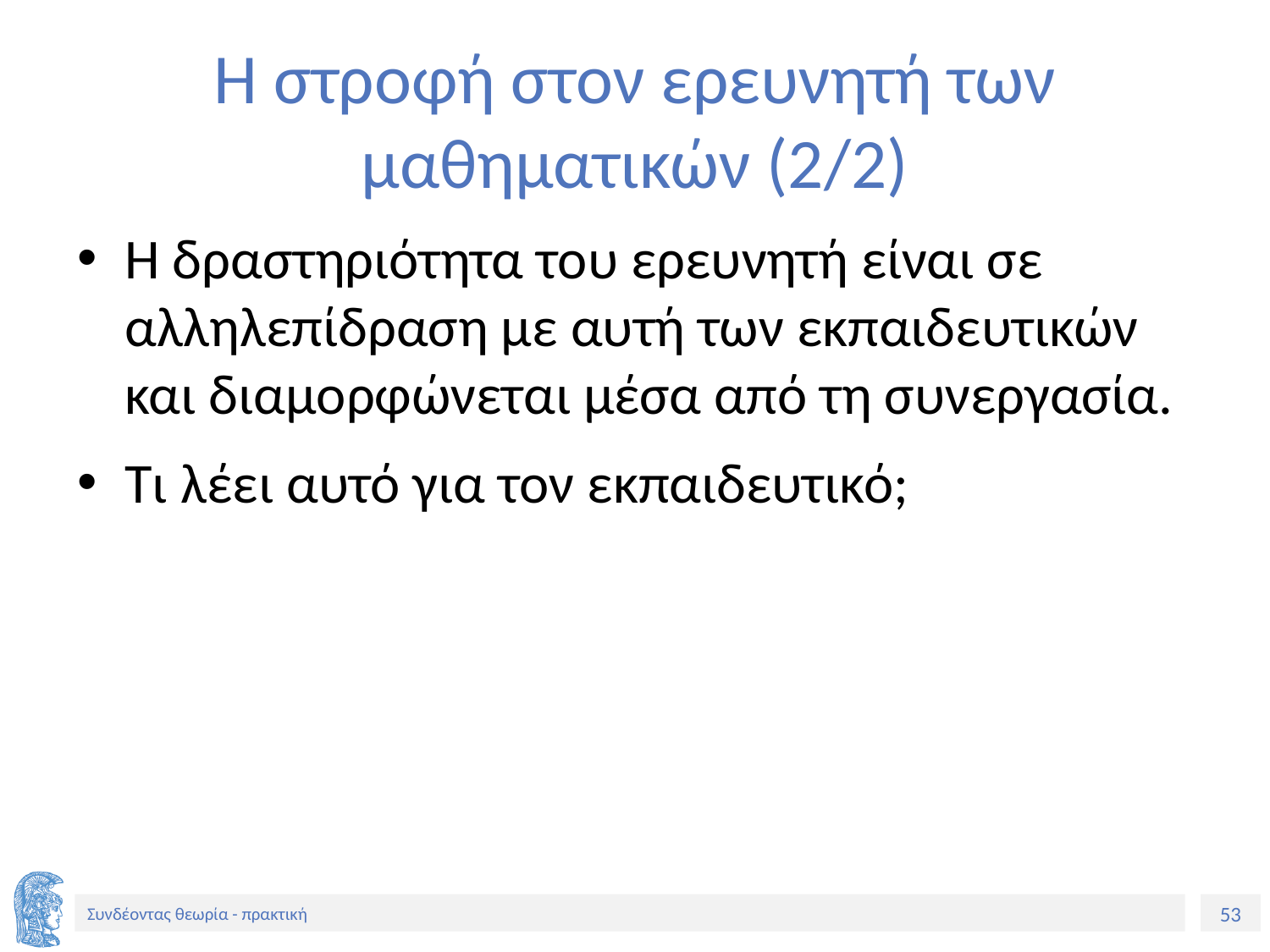

# H στροφή στον ερευνητή των μαθηματικών (2/2)
Η δραστηριότητα του ερευνητή είναι σε αλληλεπίδραση με αυτή των εκπαιδευτικών και διαμορφώνεται μέσα από τη συνεργασία.
Τι λέει αυτό για τον εκπαιδευτικό;